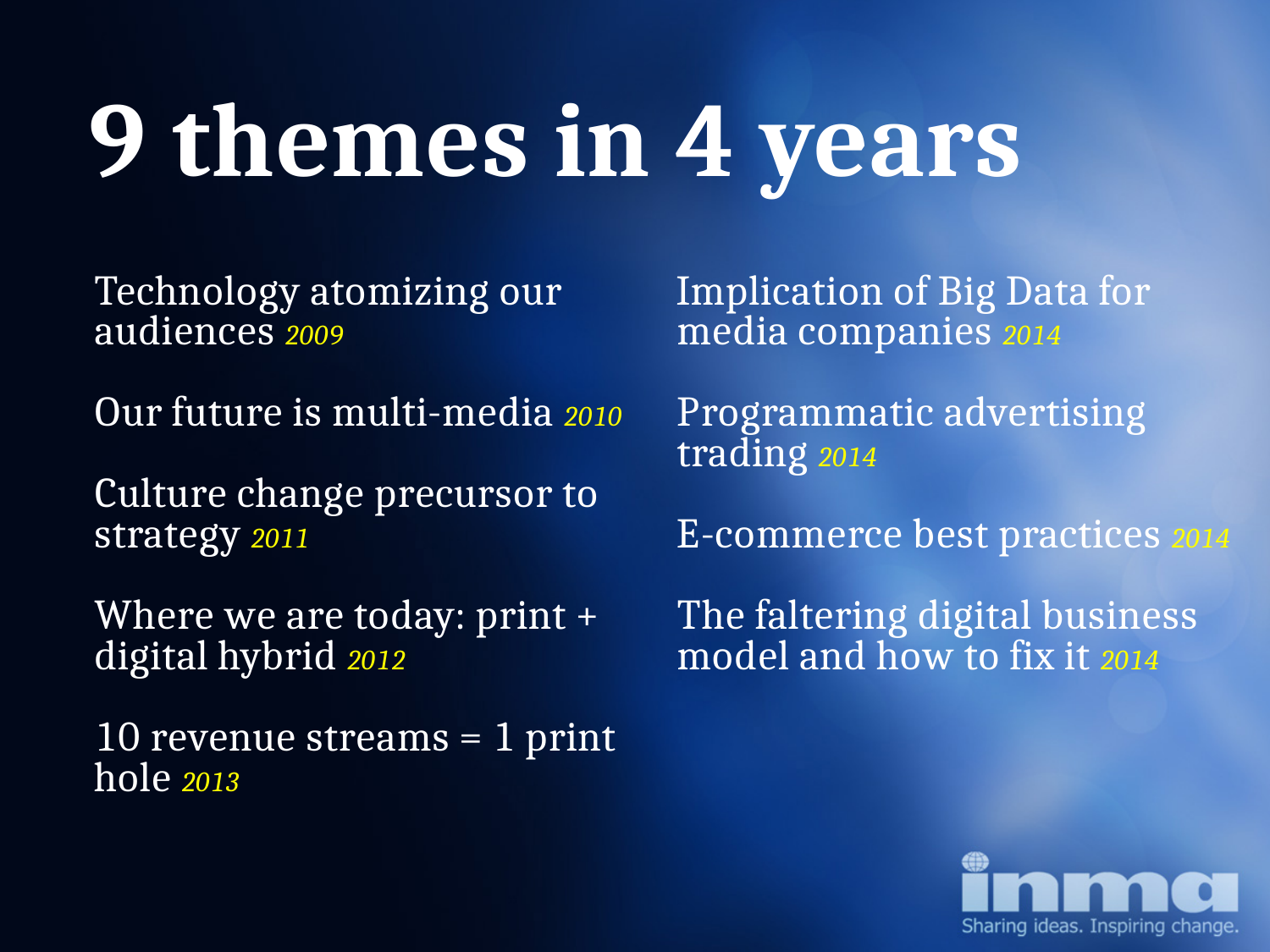

9 themes in 4 years
Technology atomizing our audiences 2009

Our future is multi-media 2010

Culture change precursor to strategy 2011

Where we are today: print + digital hybrid 2012

10 revenue streams = 1 print hole 2013
Implication of Big Data for media companies 2014

Programmatic advertising trading 2014

E-commerce best practices 2014

The faltering digital business model and how to fix it 2014